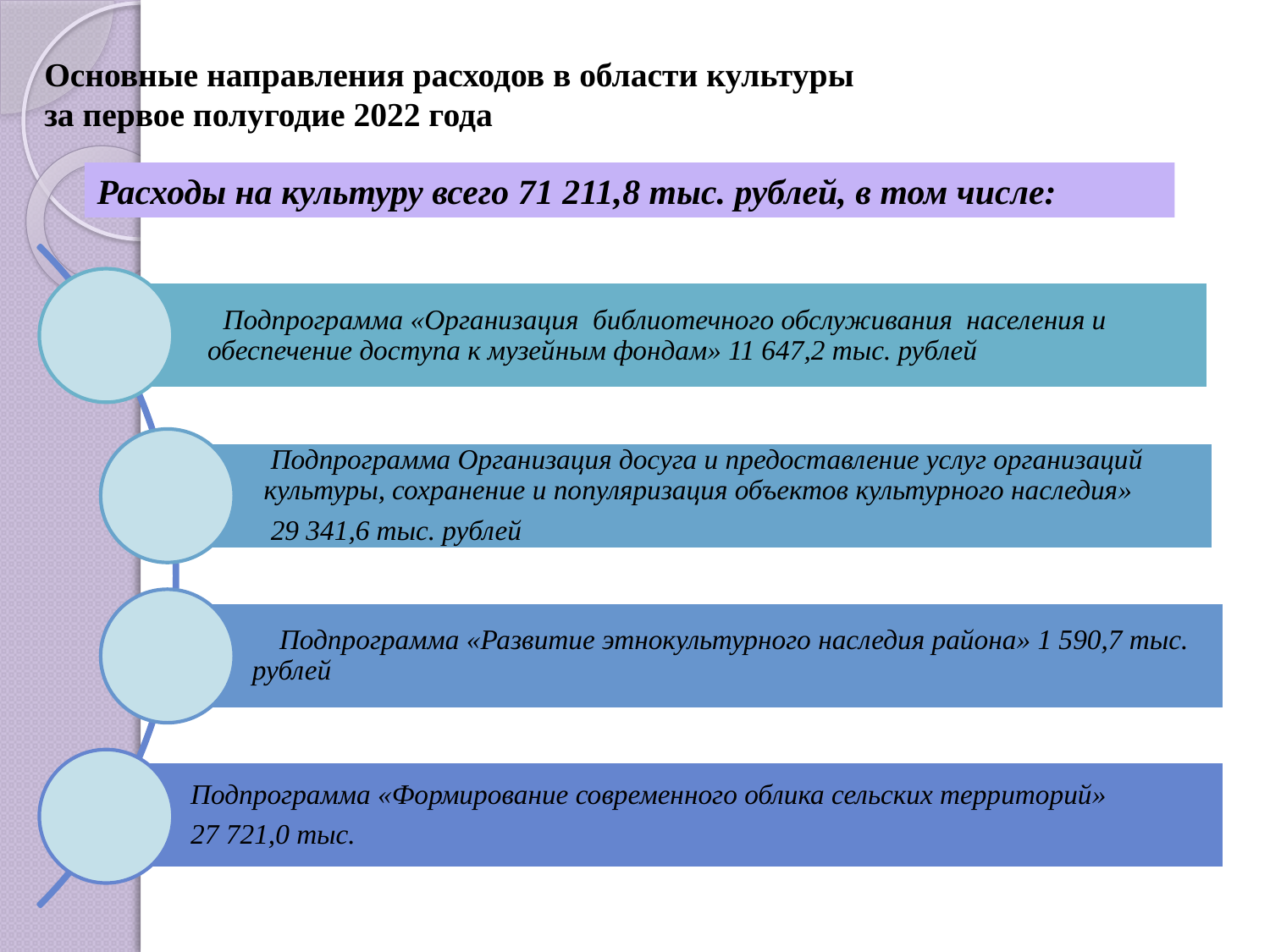

# Основные направления расходов в области культуры за первое полугодие 2022 года
Расходы на культуру всего 71 211,8 тыс. рублей, в том числе:
   Подпрограмма «Организация  библиотечного обслуживания  населения и обеспечение доступа к музейным фондам» 11 647,2 тыс. рублей
 Подпрограмма Организация досуга и предоставление услуг организаций культуры, сохранение и популяризация объектов культурного наследия»
 29 341,6 тыс. рублей
    Подпрограмма «Развитие этнокультурного наследия района» 1 590,7 тыс. рублей
Подпрограмма «Формирование современного облика сельских территорий»
27 721,0 тыс.